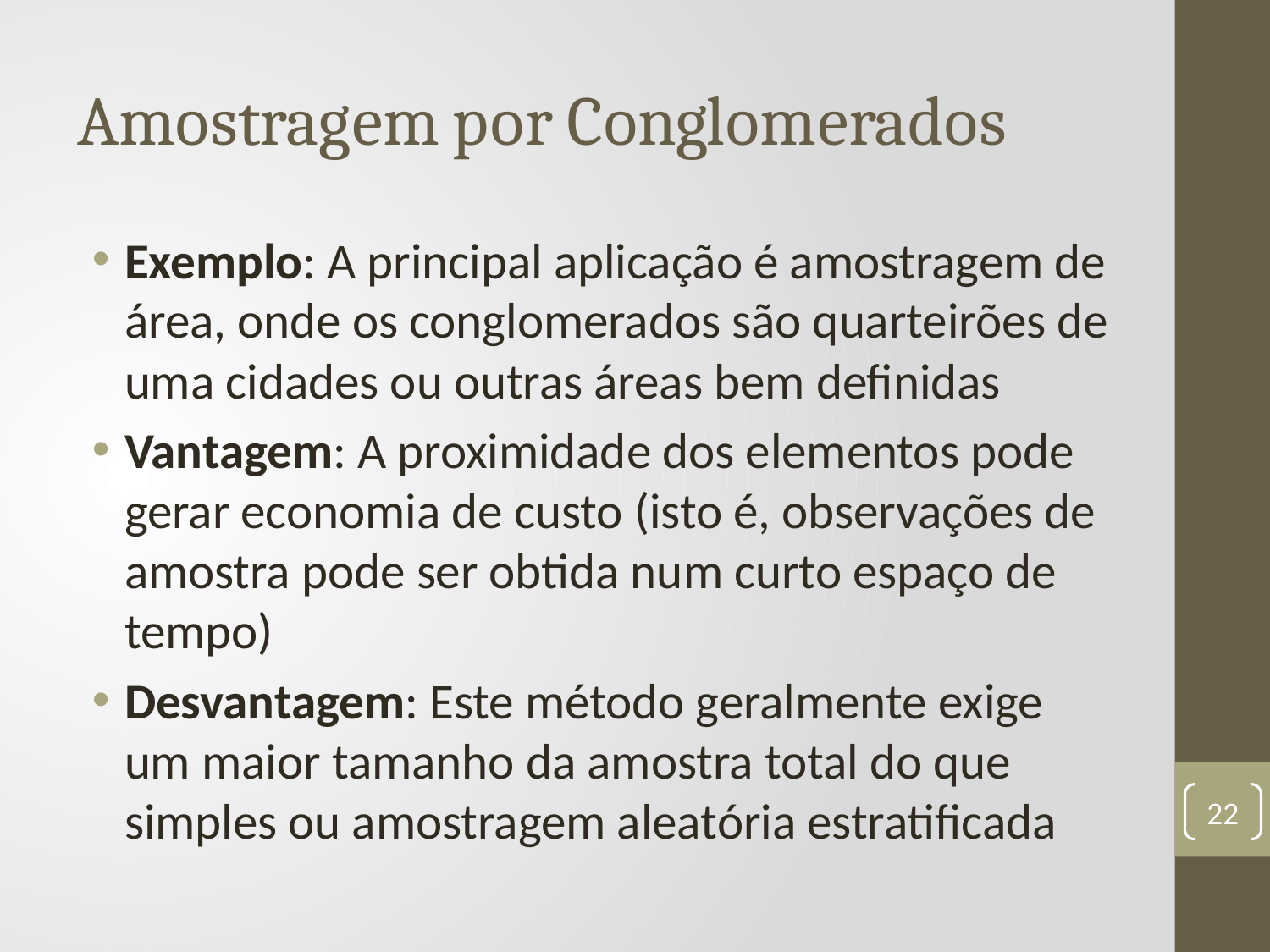

# Amostragem por Conglomerados
Exemplo: A principal aplicação é amostragem de área, onde os conglomerados são quarteirões de uma cidades ou outras áreas bem definidas
Vantagem: A proximidade dos elementos pode gerar economia de custo (isto é, observações de amostra pode ser obtida num curto espaço de tempo)
Desvantagem: Este método geralmente exige um maior tamanho da amostra total do que simples ou amostragem aleatória estratificada

22